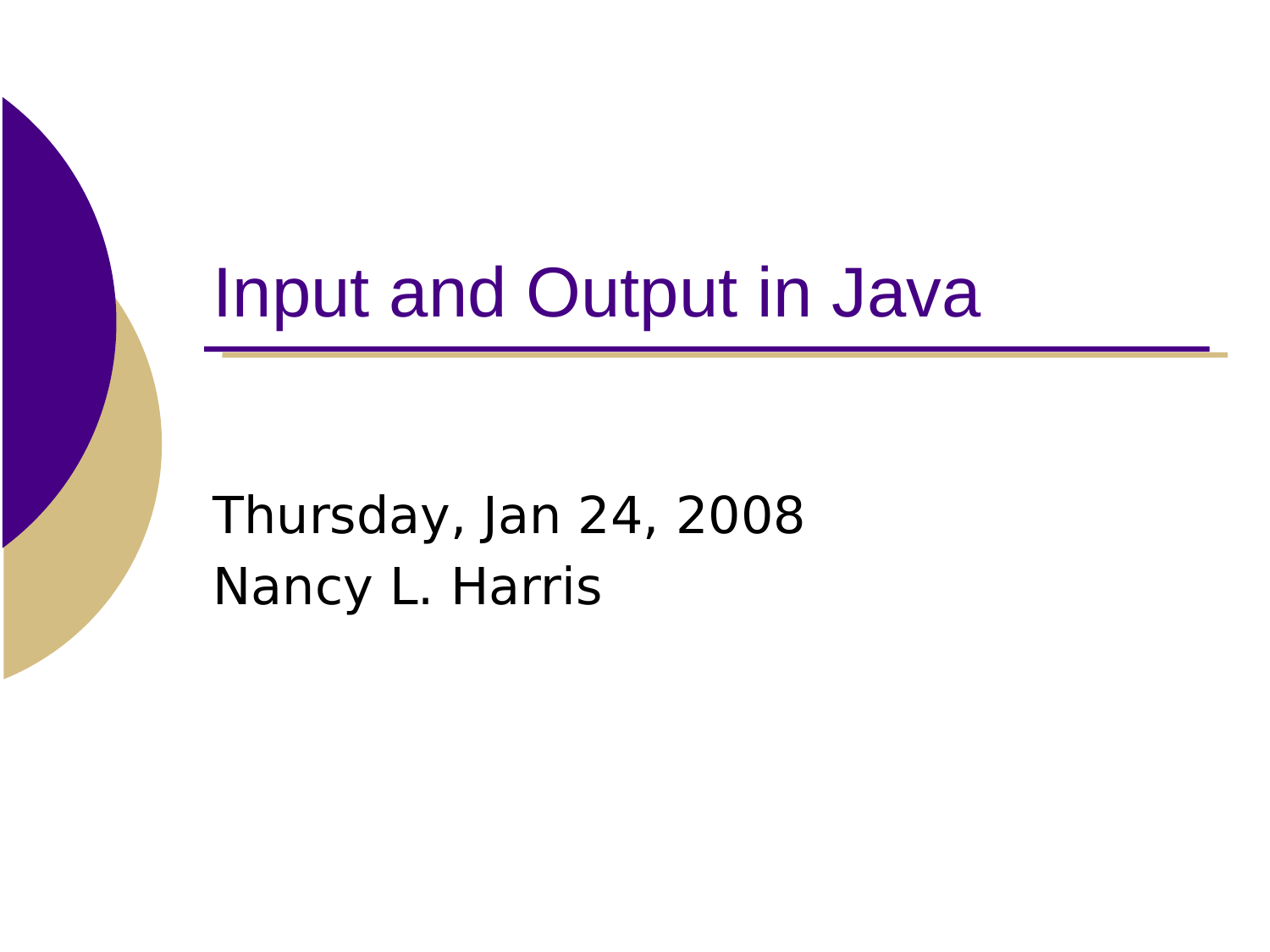

# Input and Output in Java
Thursday, Jan 24, 2008
Nancy L. Harris